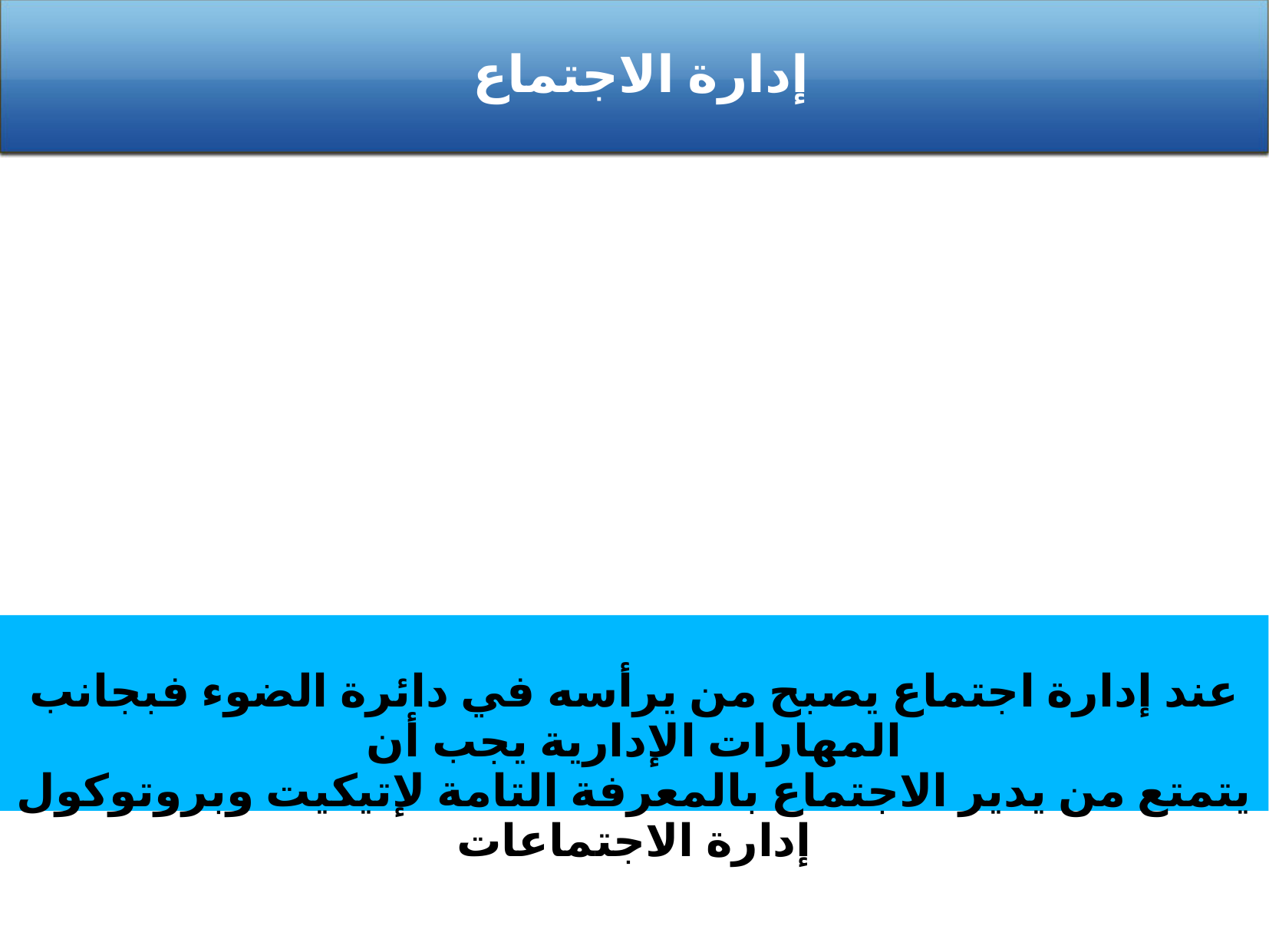

إدارة الاجتماع

عند إدارة اجتماع يصبح من يرأسه في دائرة الضوء فبجانب المهارات الإدارية يجب أن
يتمتع من يدير الاجتماع بالمعرفة التامة لإتيكيت وبروتوكول إدارة الاجتماعات